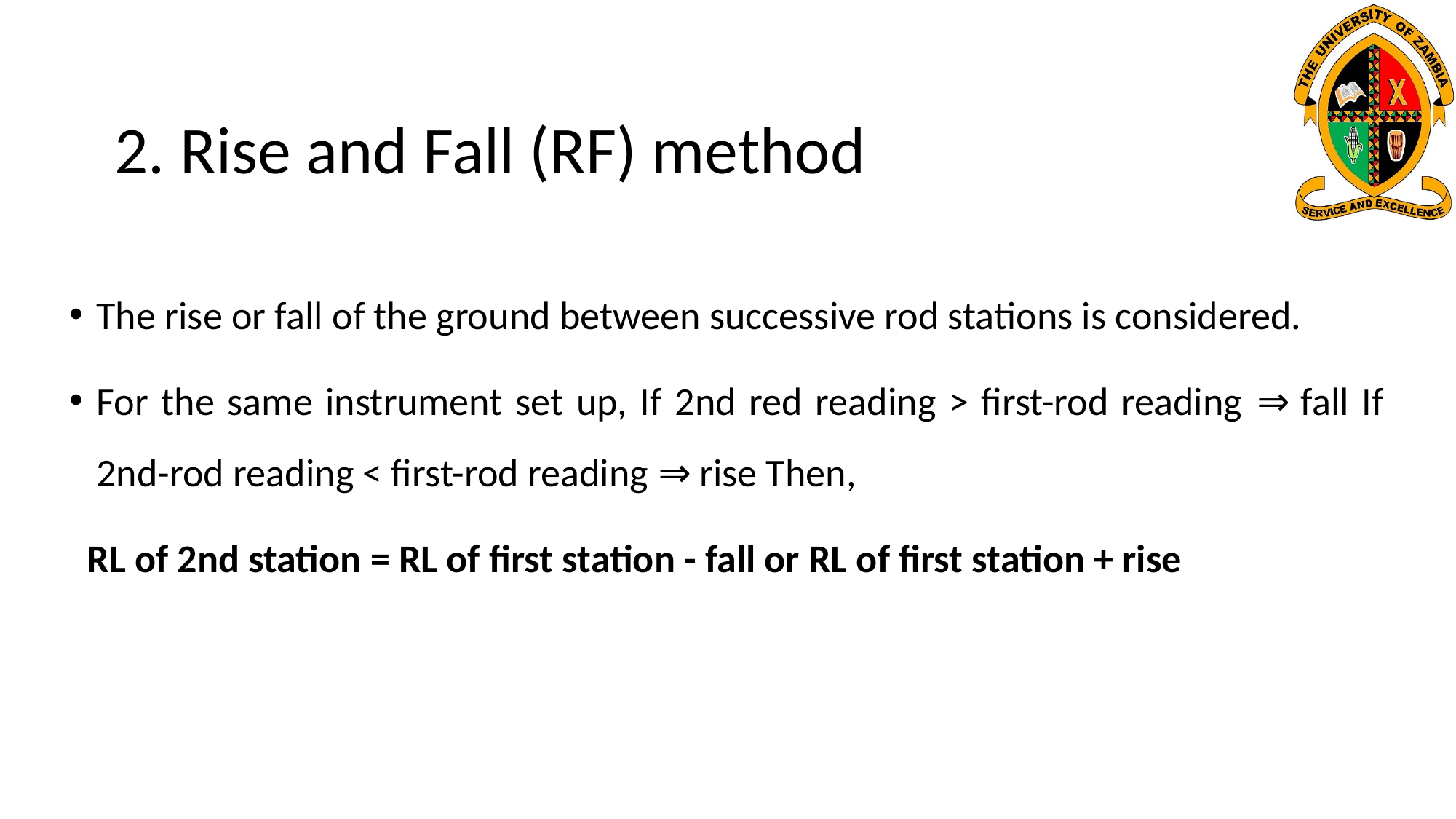

# 2. Rise and Fall (RF) method
The rise or fall of the ground between successive rod stations is considered.
For the same instrument set up, If 2nd red reading > first-rod reading ⇒ fall If 2nd-rod reading < first-rod reading ⇒ rise Then,
  RL of 2nd station = RL of first station - fall or RL of first station + rise